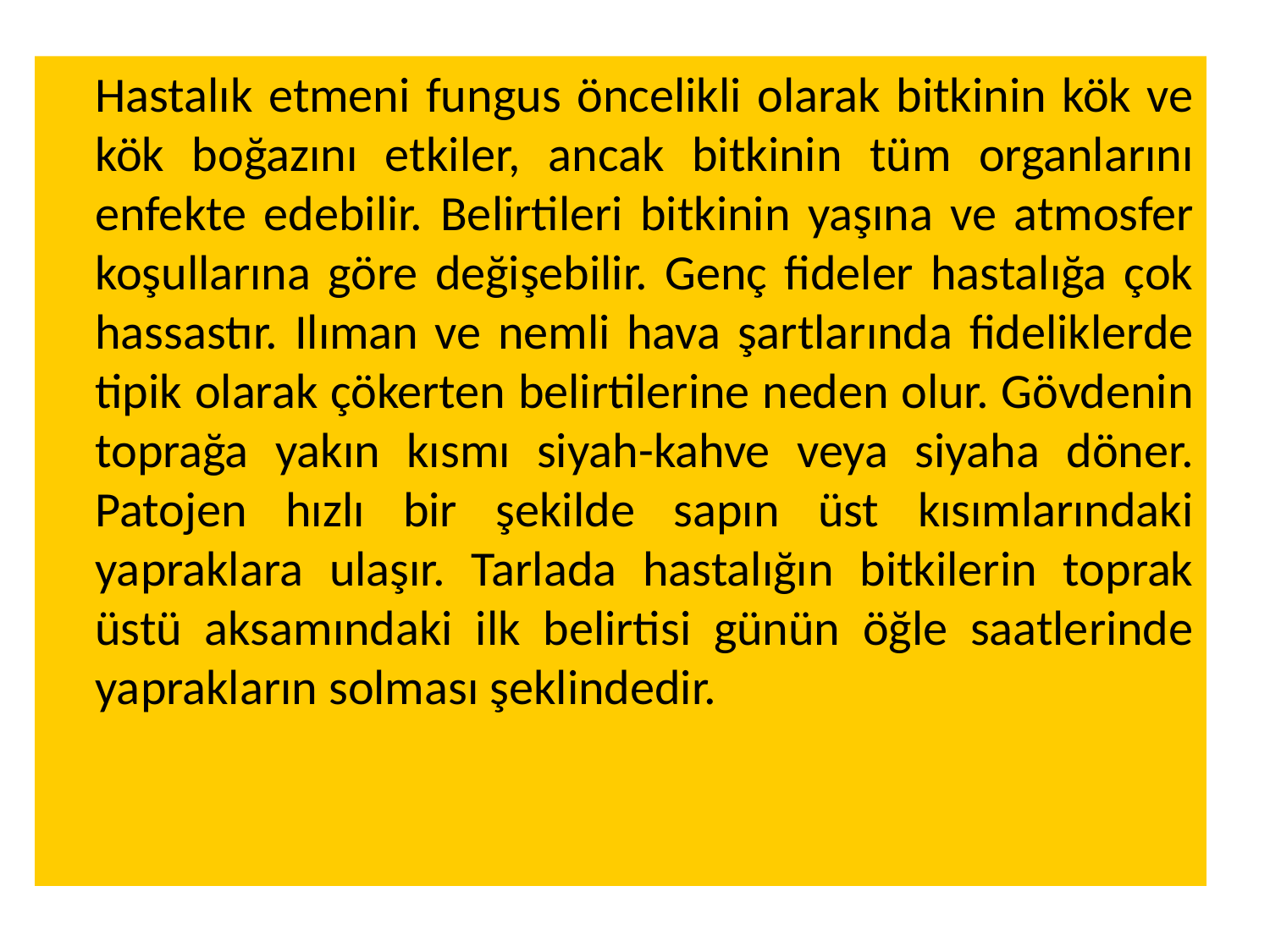

Hastalık etmeni fungus öncelikli olarak bitkinin kök ve kök boğazını etkiler, ancak bitkinin tüm organlarını enfekte edebilir. Belirtileri bitkinin yaşına ve atmosfer koşullarına göre değişebilir. Genç fideler hastalığa çok hassastır. Ilıman ve nemli hava şartlarında fideliklerde tipik olarak çökerten belirtilerine neden olur. Gövdenin toprağa yakın kısmı siyah-kahve veya siyaha döner. Patojen hızlı bir şekilde sapın üst kısımlarındaki yapraklara ulaşır. Tarlada hastalığın bitkilerin toprak üstü aksamındaki ilk belirtisi günün öğle saatlerinde yaprakların solması şeklindedir.